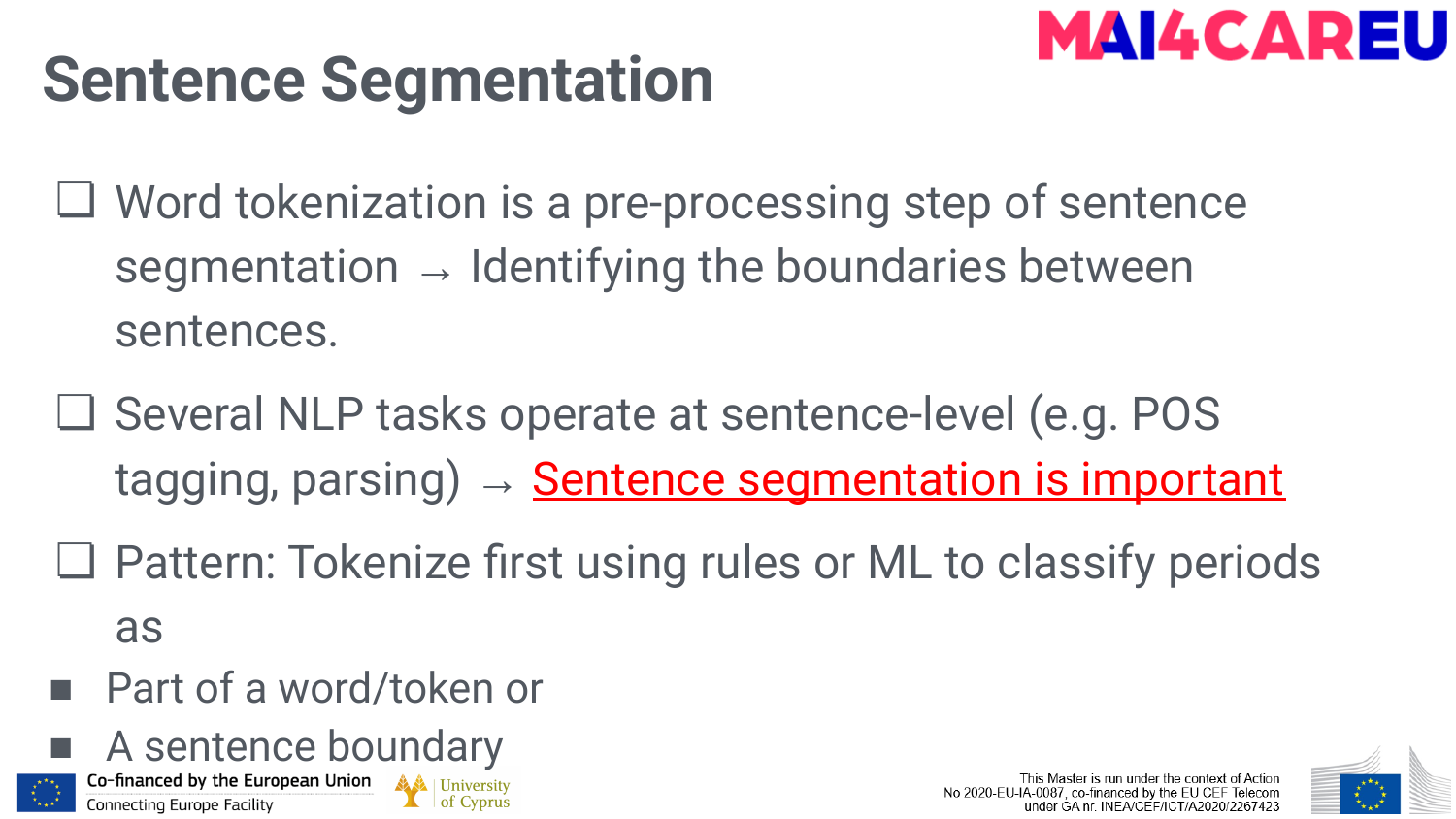

# Sentence Segmentation
Word tokenization is a pre-processing step of sentence segmentation → Identifying the boundaries between sentences.
Several NLP tasks operate at sentence-level (e.g. POS tagging, parsing) → Sentence segmentation is important
Pattern: Tokenize first using rules or ML to classify periods as
Part of a word/token or
A sentence boundary